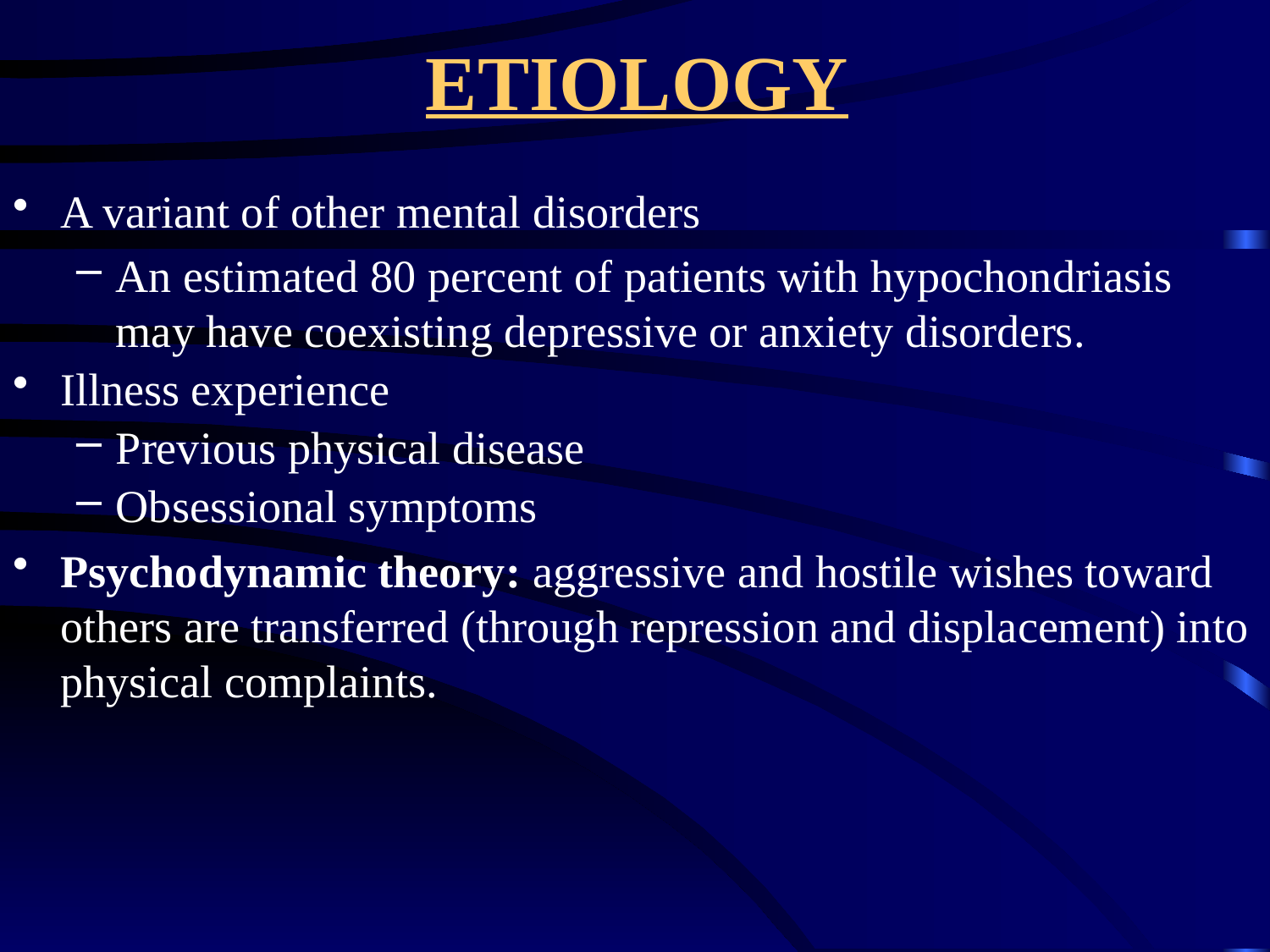

# ETIOLOGY
A variant of other mental disorders
An estimated 80 percent of patients with hypochondriasis may have coexisting depressive or anxiety disorders.
Illness experience
Previous physical disease
Obsessional symptoms
Psychodynamic theory: aggressive and hostile wishes toward others are transferred (through repression and displacement) into physical complaints.